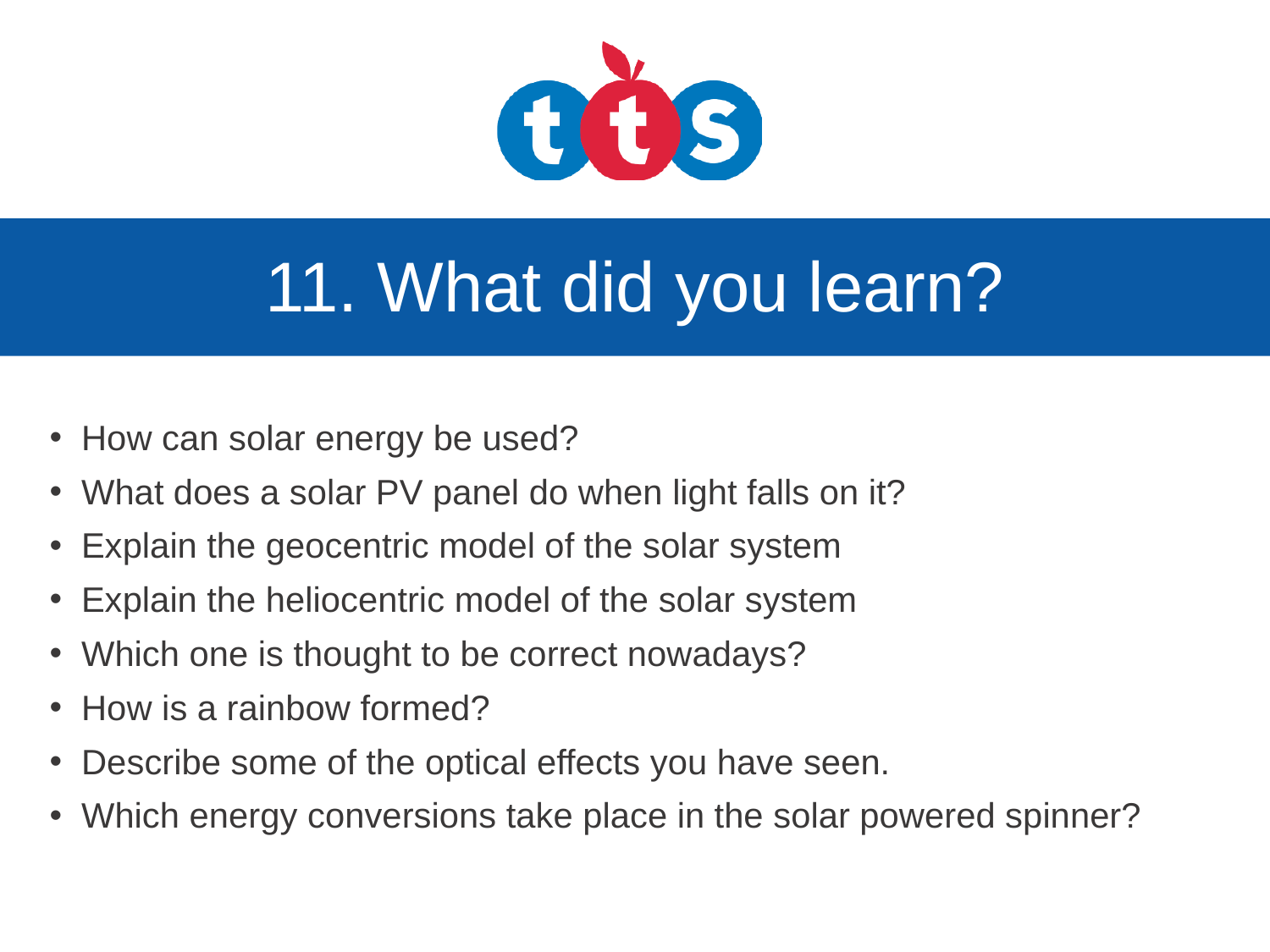

# 11. What did you learn?
How can solar energy be used?
What does a solar PV panel do when light falls on it?
Explain the geocentric model of the solar system
Explain the heliocentric model of the solar system
Which one is thought to be correct nowadays?
How is a rainbow formed?
Describe some of the optical effects you have seen.
Which energy conversions take place in the solar powered spinner?